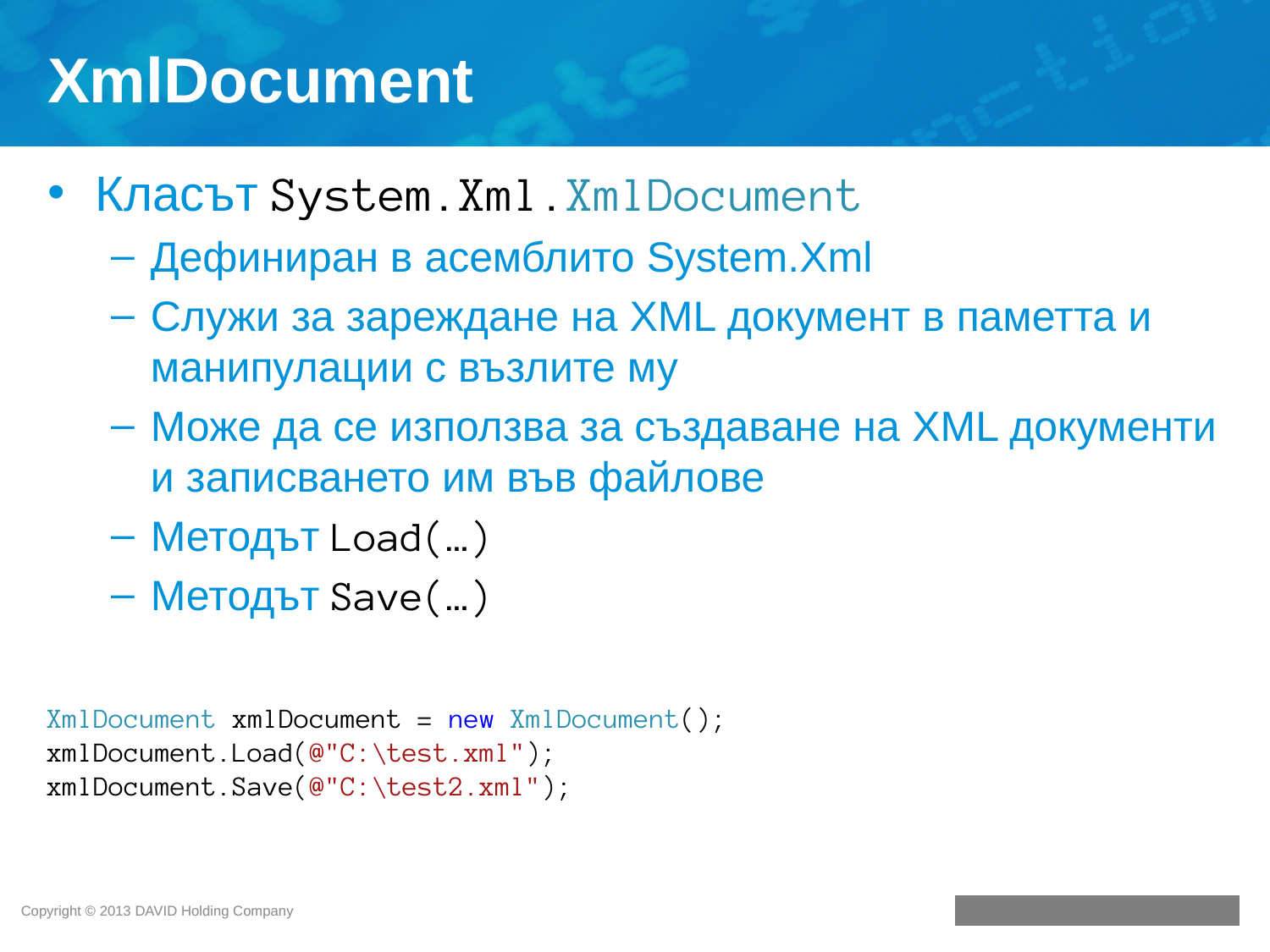

# XmlDocument
Класът System.Xml.XmlDocument
Дефиниран в асемблито System.Xml
Служи за зареждане на XML документ в паметта и манипулации с възлите му
Може да се използва за създаване на XML документи и записването им във файлове
Методът Load(…)
Методът Save(…)

XmlDocument xmlDocument = new XmlDocument();
xmlDocument.Load(@"C:\test.xml");
xmlDocument.Save(@"C:\test2.xml");